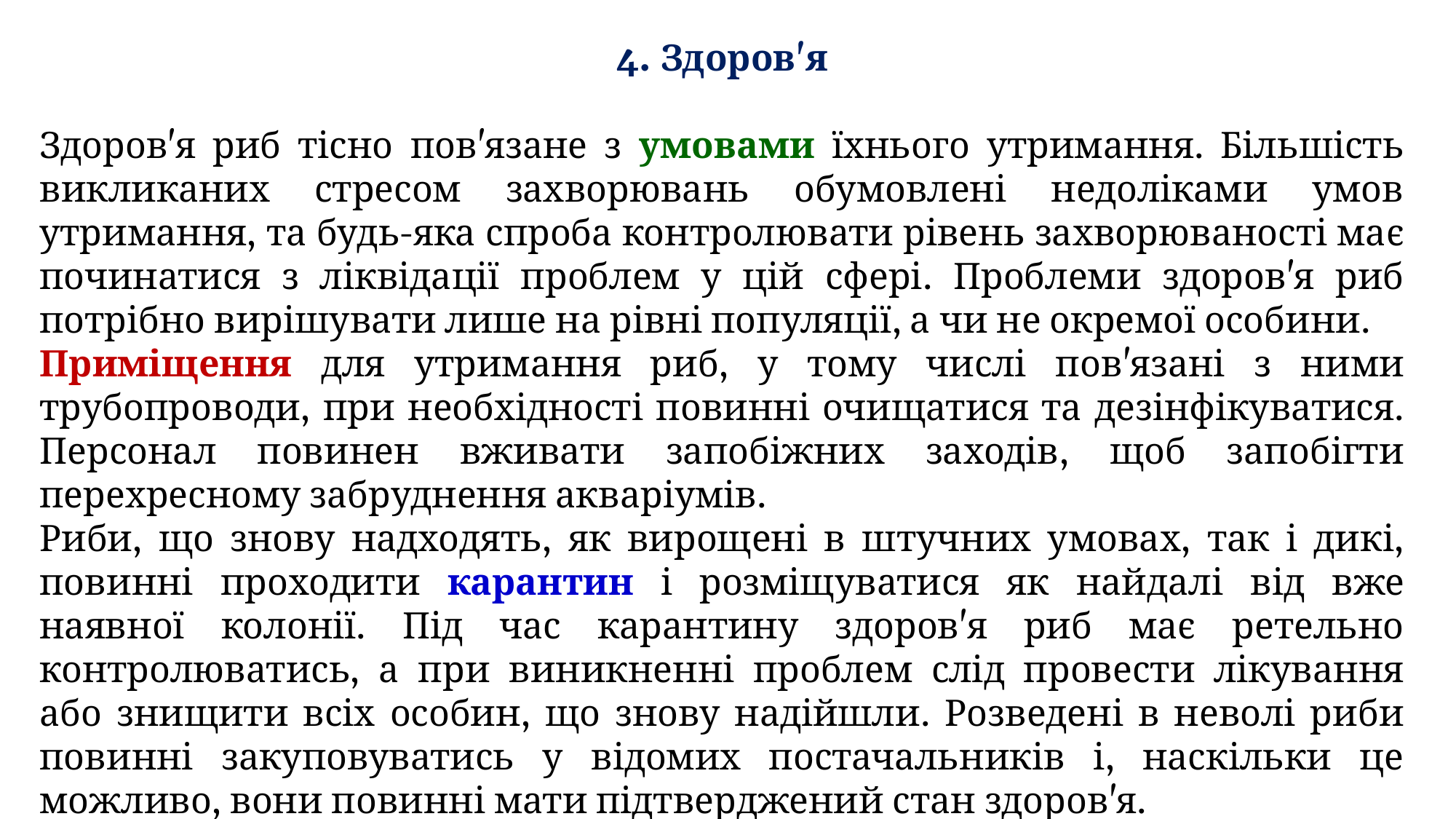

4. Здоров'я

Здоров'я риб тісно пов'язане з умовами їхнього утримання. Більшість викликаних стресом захворювань обумовлені недоліками умов утримання, та будь-яка спроба контролювати рівень захворюваності має починатися з ліквідації проблем у цій сфері. Проблеми здоров'я риб потрібно вирішувати лише на рівні популяції, а чи не окремої особини.
Приміщення для утримання риб, у тому числі пов'язані з ними трубопроводи, при необхідності повинні очищатися та дезінфікуватися. Персонал повинен вживати запобіжних заходів, щоб запобігти перехресному забруднення акваріумів.
Риби, що знову надходять, як вирощені в штучних умовах, так і дикі, повинні проходити карантин і розміщуватися як найдалі від вже наявної колонії. Під час карантину здоров'я риб має ретельно контролюватись, а при виникненні проблем слід провести лікування або знищити всіх особин, що знову надійшли. Розведені в неволі риби повинні закуповуватись у відомих постачальників і, наскільки це можливо, вони повинні мати підтверджений стан здоров'я.